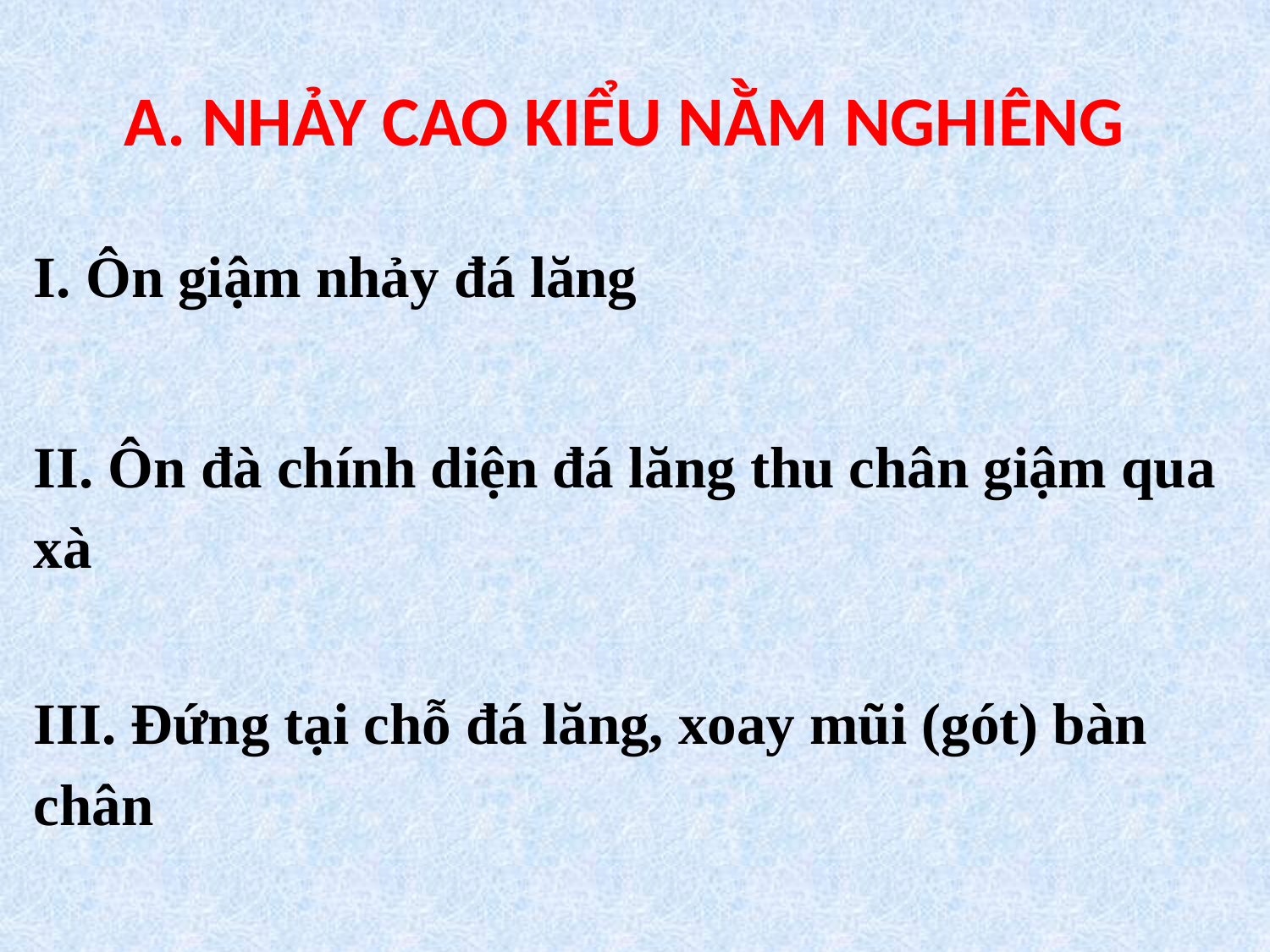

# A. NHẢY CAO KIỂU NẰM NGHIÊNG
I. Ôn giậm nhảy đá lăng

II. Ôn đà chính diện đá lăng thu chân giậm qua xà
III. Đứng tại chỗ đá lăng, xoay mũi (gót) bàn chân